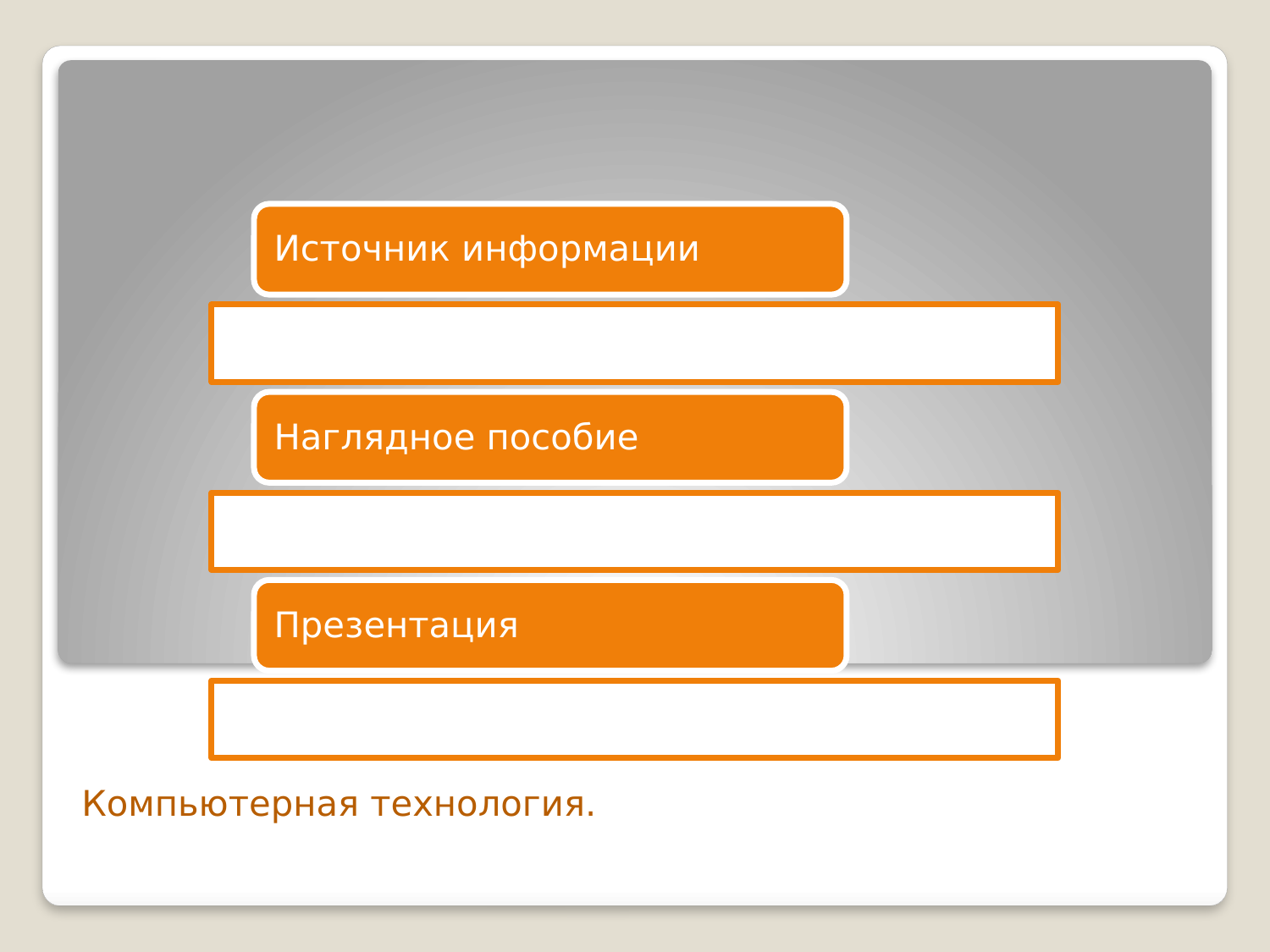

Источник информации
Наглядное пособие
Презентация
#
Компьютерная технология.